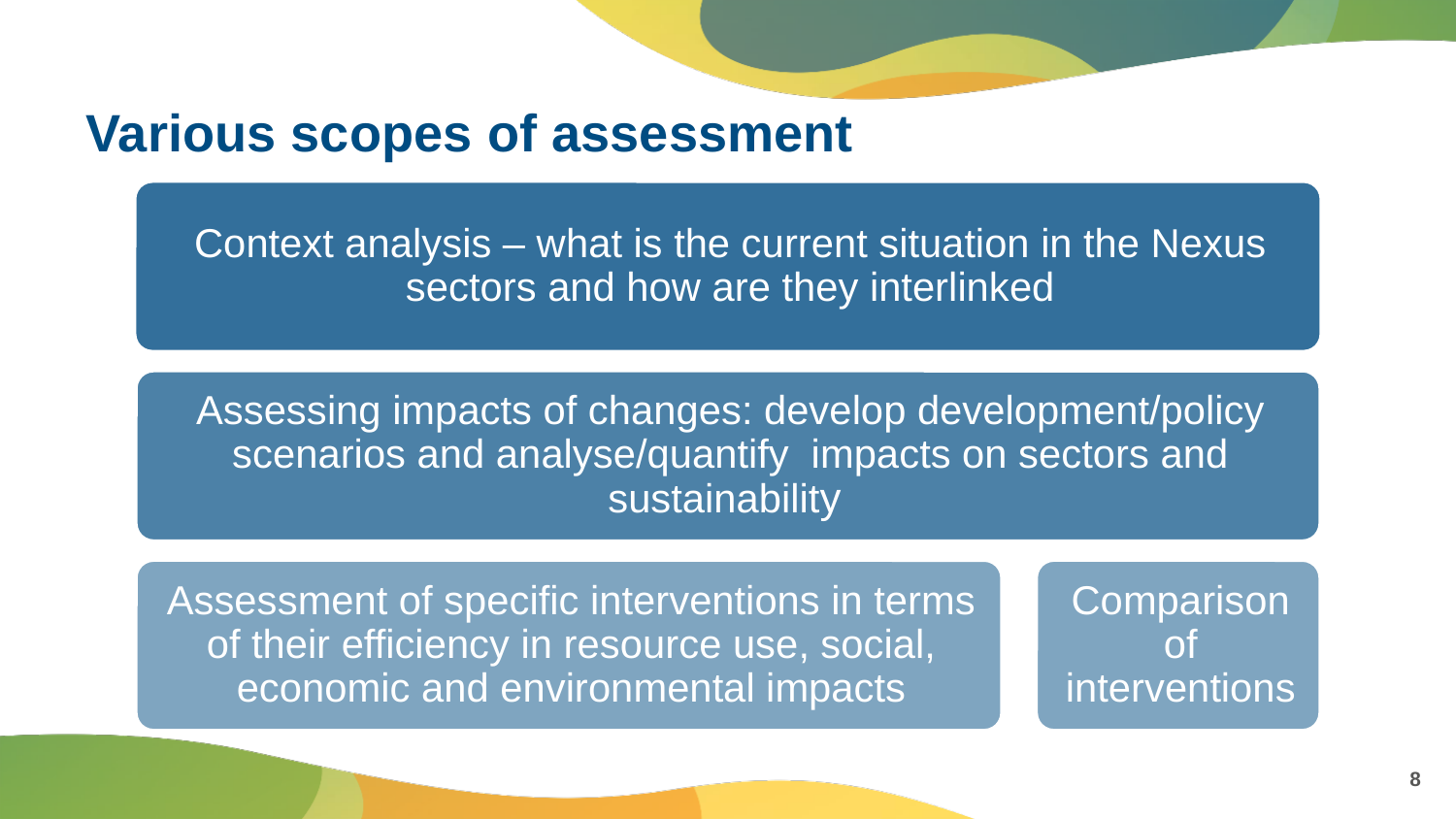

# Various scopes of assessment
Context analysis – what is the current situation in the Nexus sectors and how are they interlinked
Assessing impacts of changes: develop development/policy scenarios and analyse/quantify  impacts on sectors and sustainability
Assessment of specific interventions in terms of their efficiency in resource use, social, economic and environmental impacts
Comparison of interventions
8